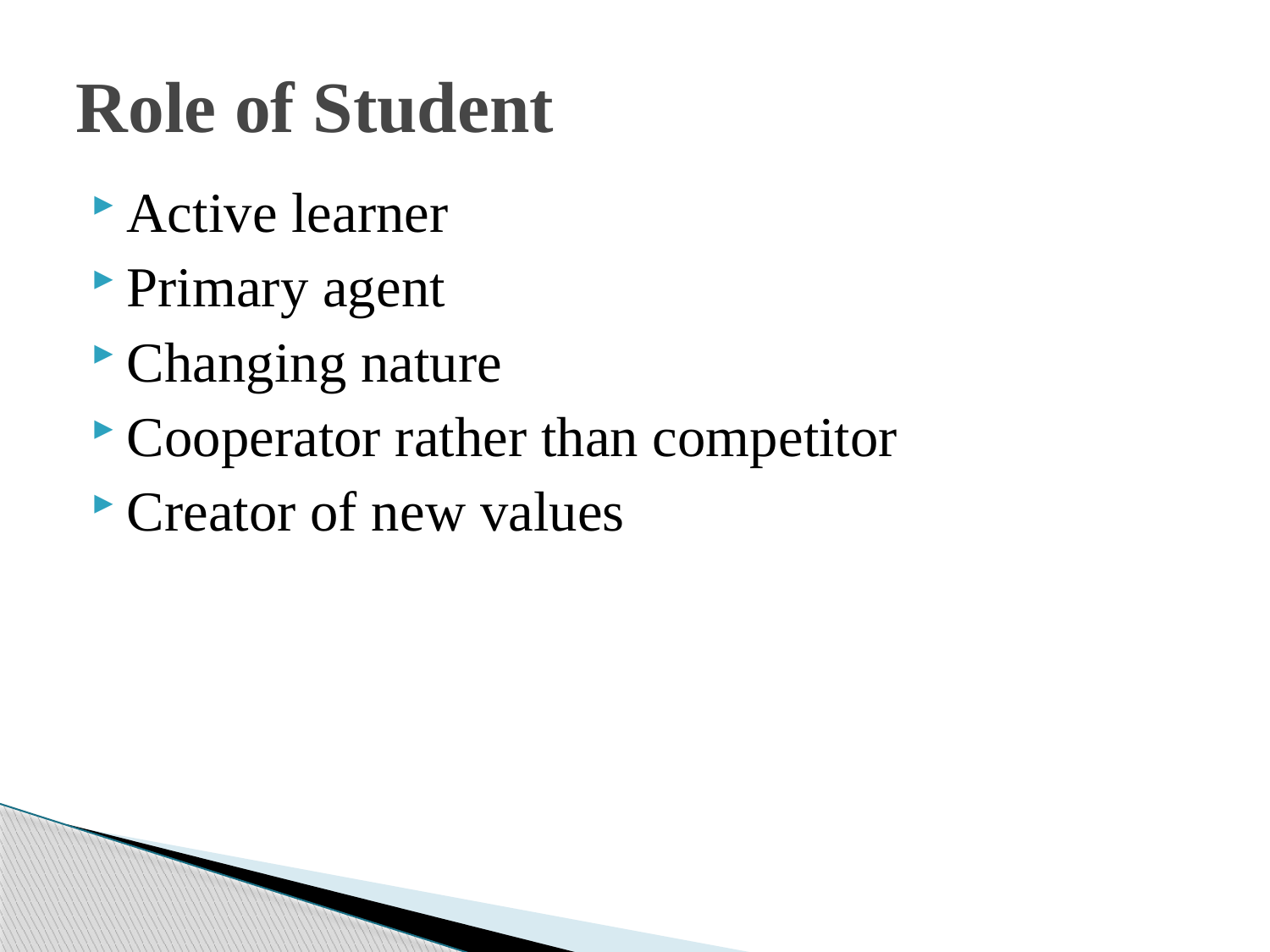

# Role of Student
Active learner
Primary agent
Changing nature
Cooperator rather than competitor
Creator of new values